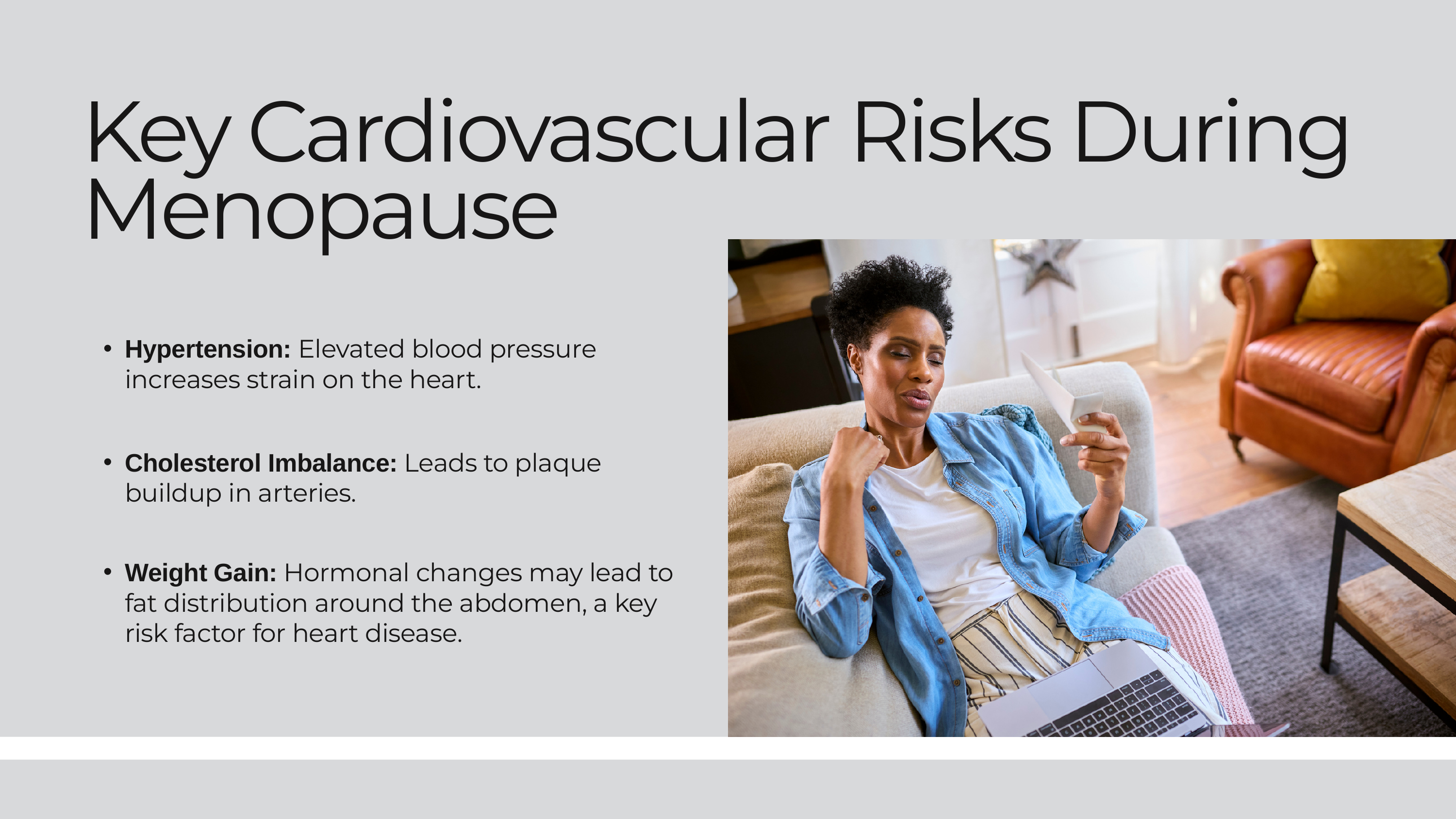

Key Cardiovascular Risks During Menopause

Hypertension: Elevated blood pressure increases strain on the heart.
Cholesterol Imbalance: Leads to plaque buildup in arteries.
Weight Gain: Hormonal changes may lead to fat distribution around the abdomen, a key risk factor for heart disease.